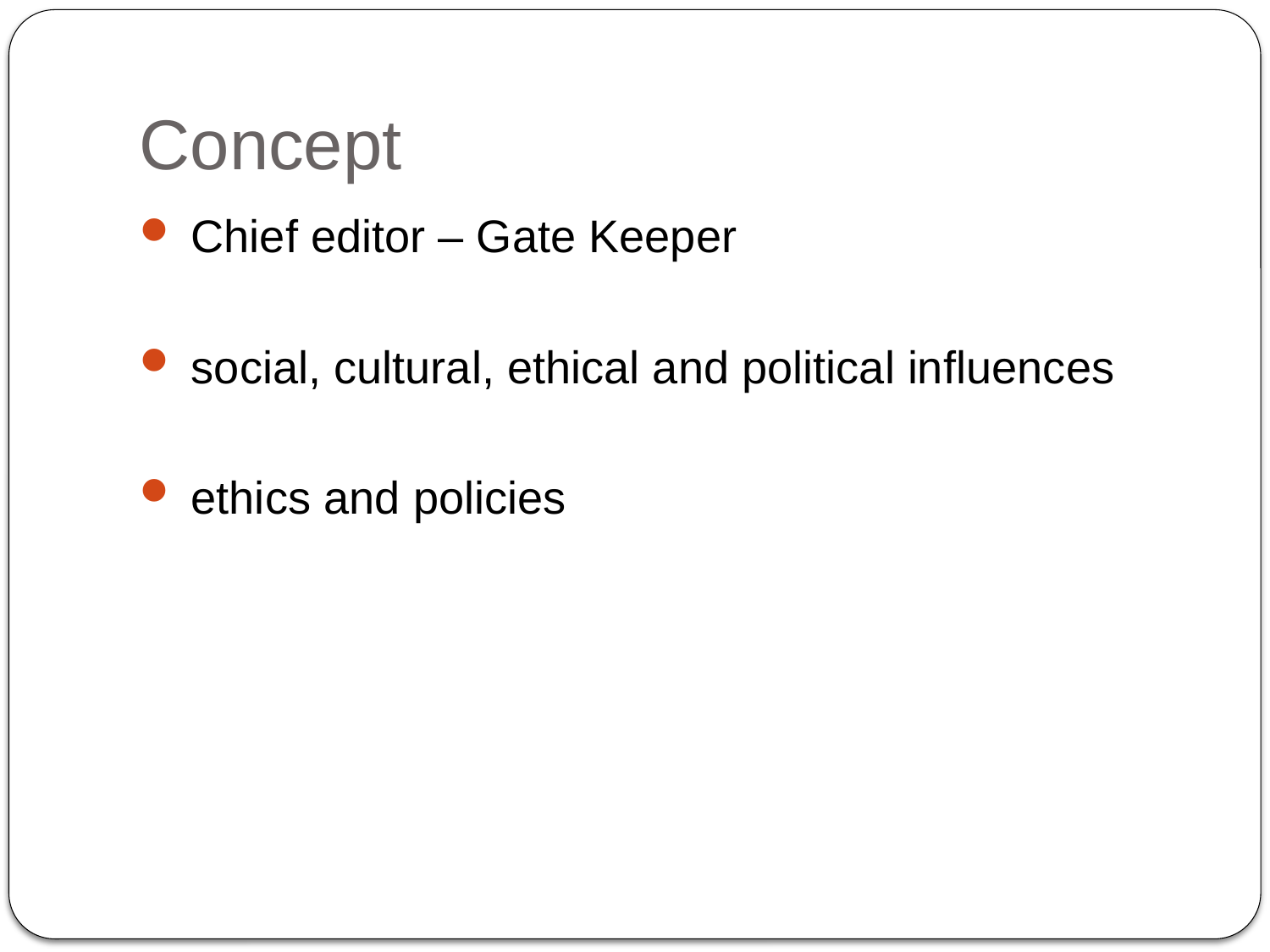

# Concept
 Chief editor – Gate Keeper

 social, cultural, ethical and political influences

 ethics and policies